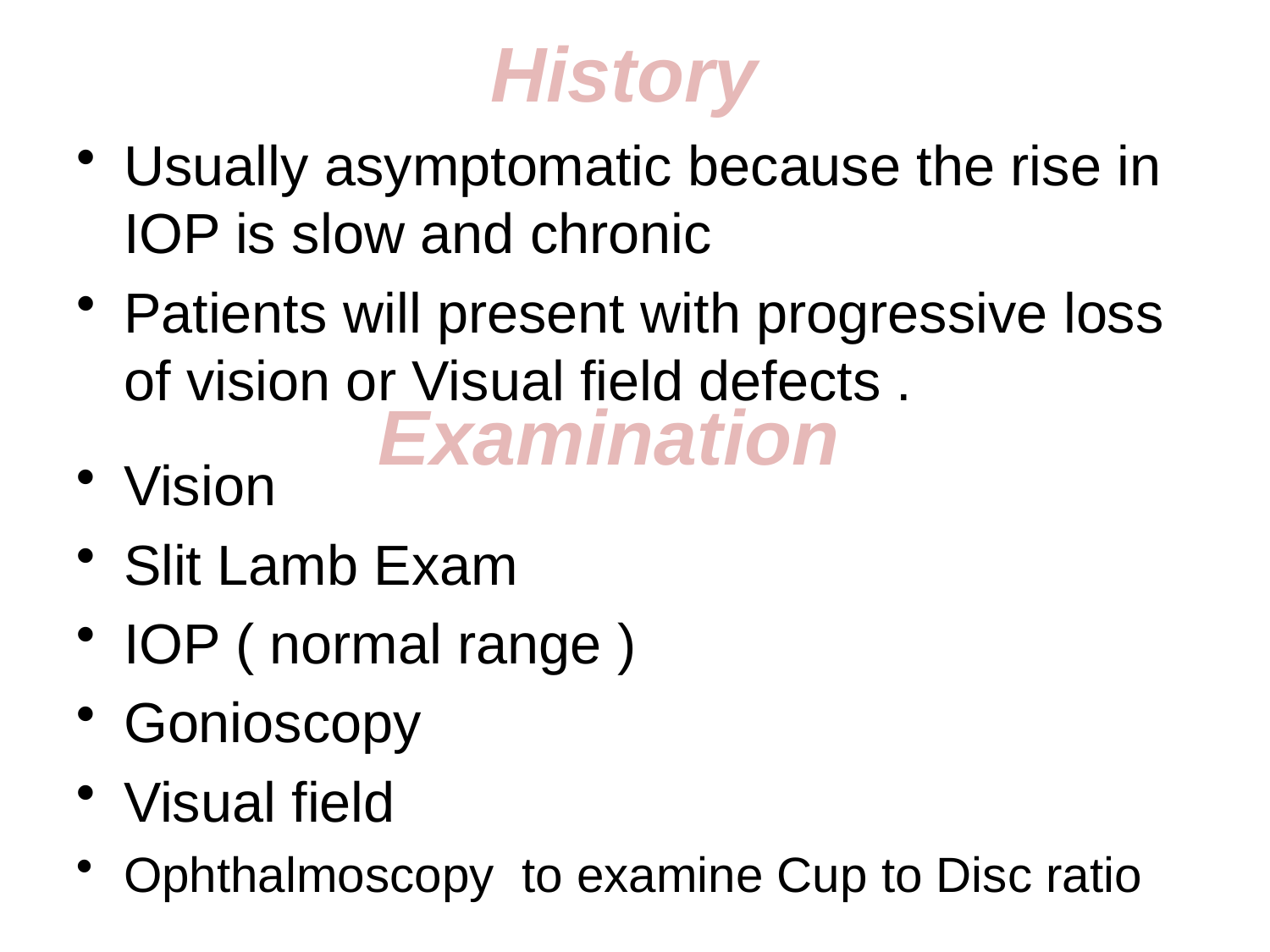

# History
Usually asymptomatic because the rise in IOP is slow and chronic
Patients will present with progressive loss of vision or Visual field defects .

Examination
Vision
Slit Lamb Exam
IOP ( normal range )
Gonioscopy
Visual field
Ophthalmoscopy  to examine Cup to Disc ratio